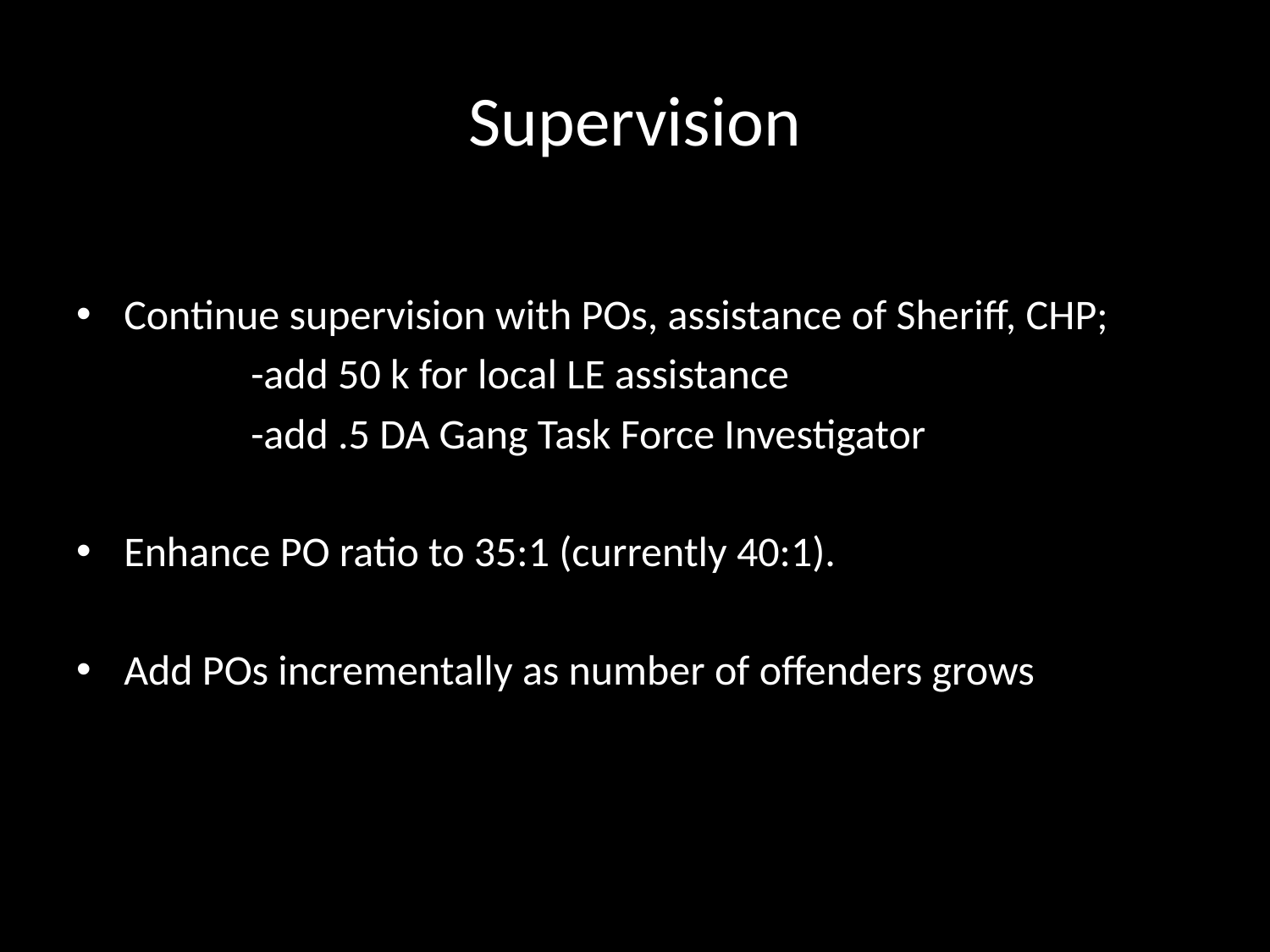

# Supervision

Continue supervision with POs, assistance of Sheriff, CHP;
		-add 50 k for local LE assistance
		-add .5 DA Gang Task Force Investigator

Enhance PO ratio to 35:1 (currently 40:1).

Add POs incrementally as number of offenders grows